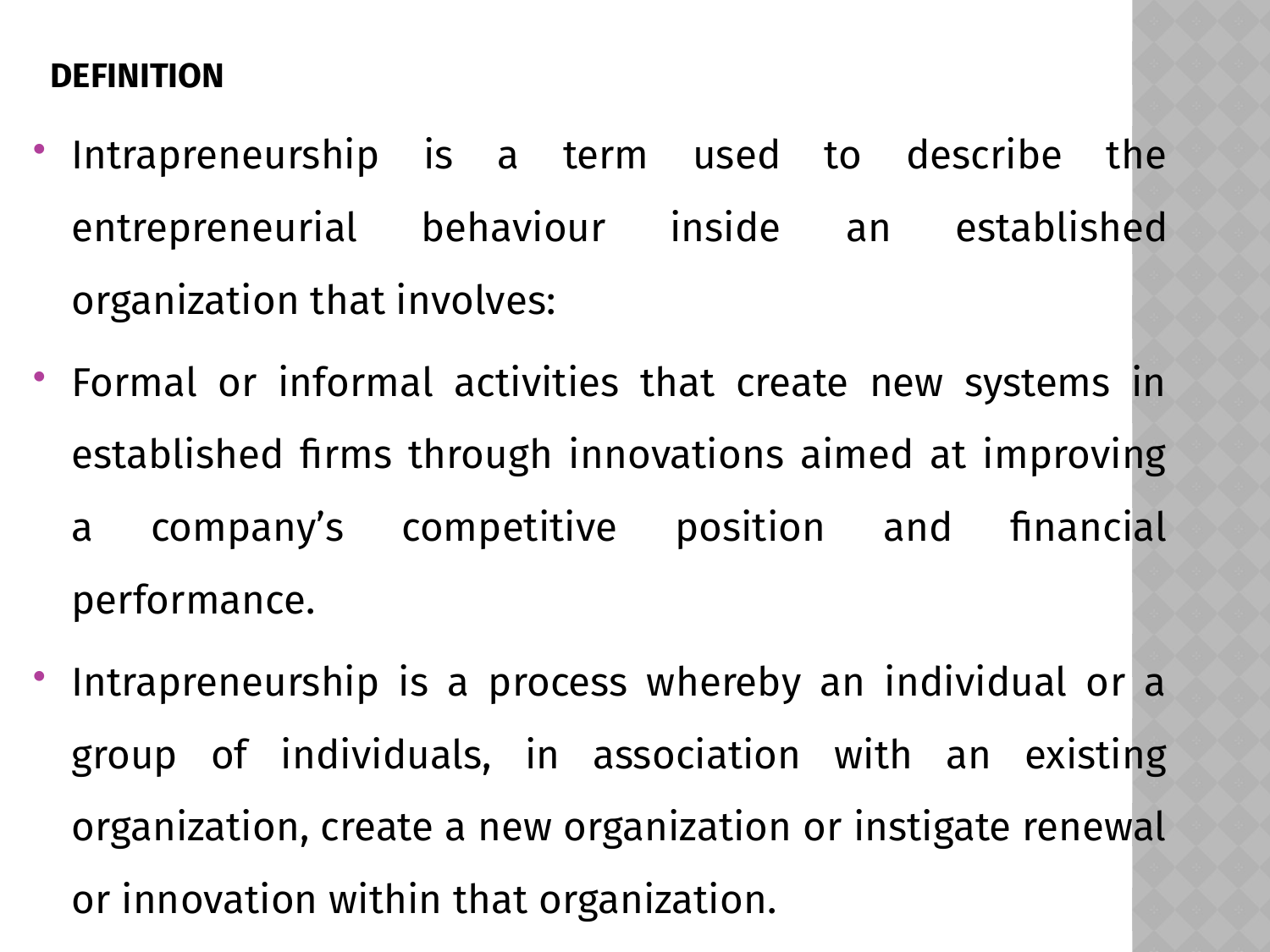

# Definition
Intrapreneurship is a term used to describe the entrepreneurial behaviour inside an established organization that involves:
Formal or informal activities that create new systems in established firms through innovations aimed at improving a company’s competitive position and financial performance.
Intrapreneurship is a process whereby an individual or a group of individuals, in association with an existing organization, create a new organization or instigate renewal or innovation within that organization.